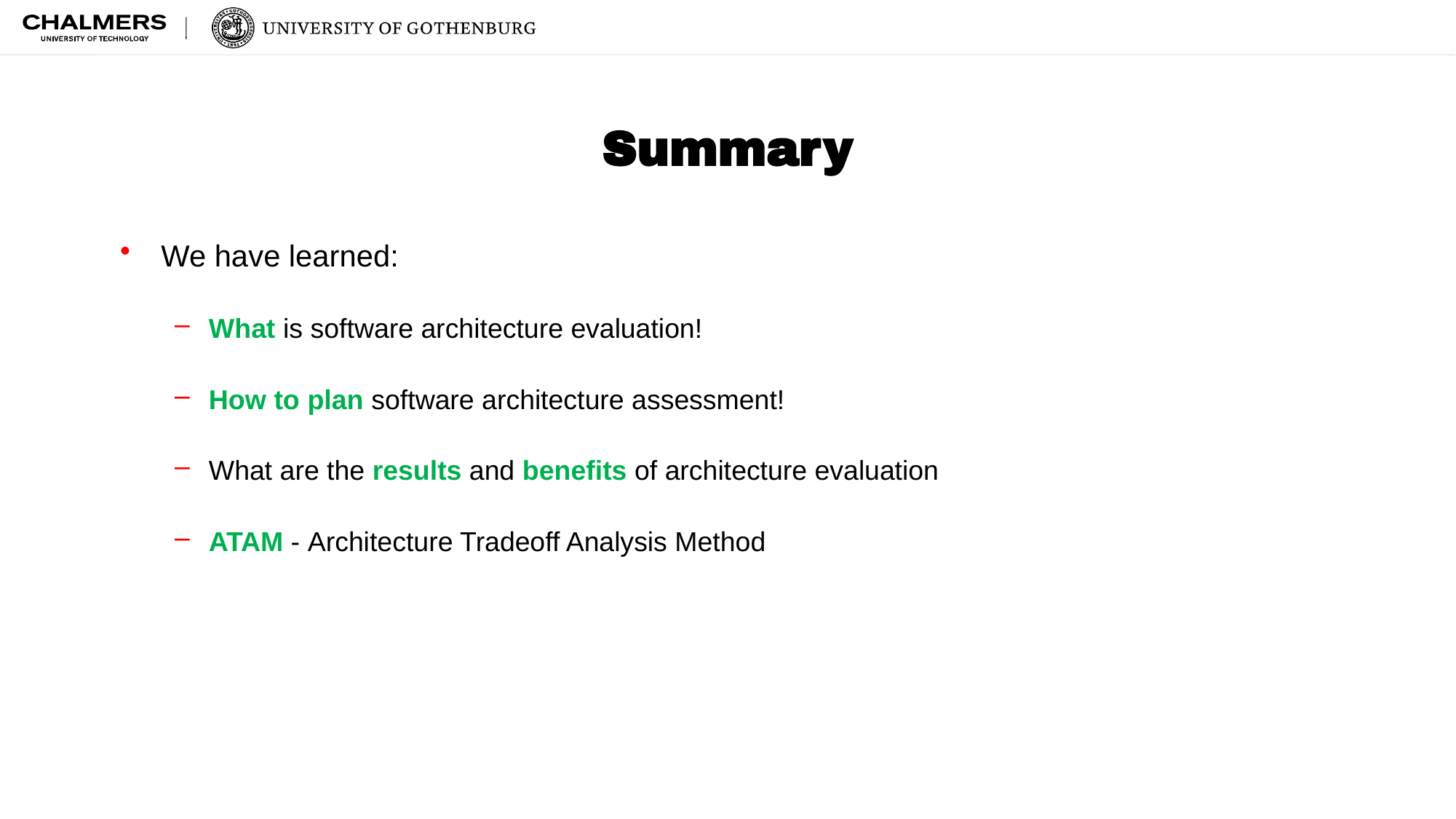

# Summary
We have learned:
What is software architecture evaluation!
How to plan software architecture assessment!
What are the results and benefits of architecture evaluation
ATAM - Architecture Tradeoff Analysis Method